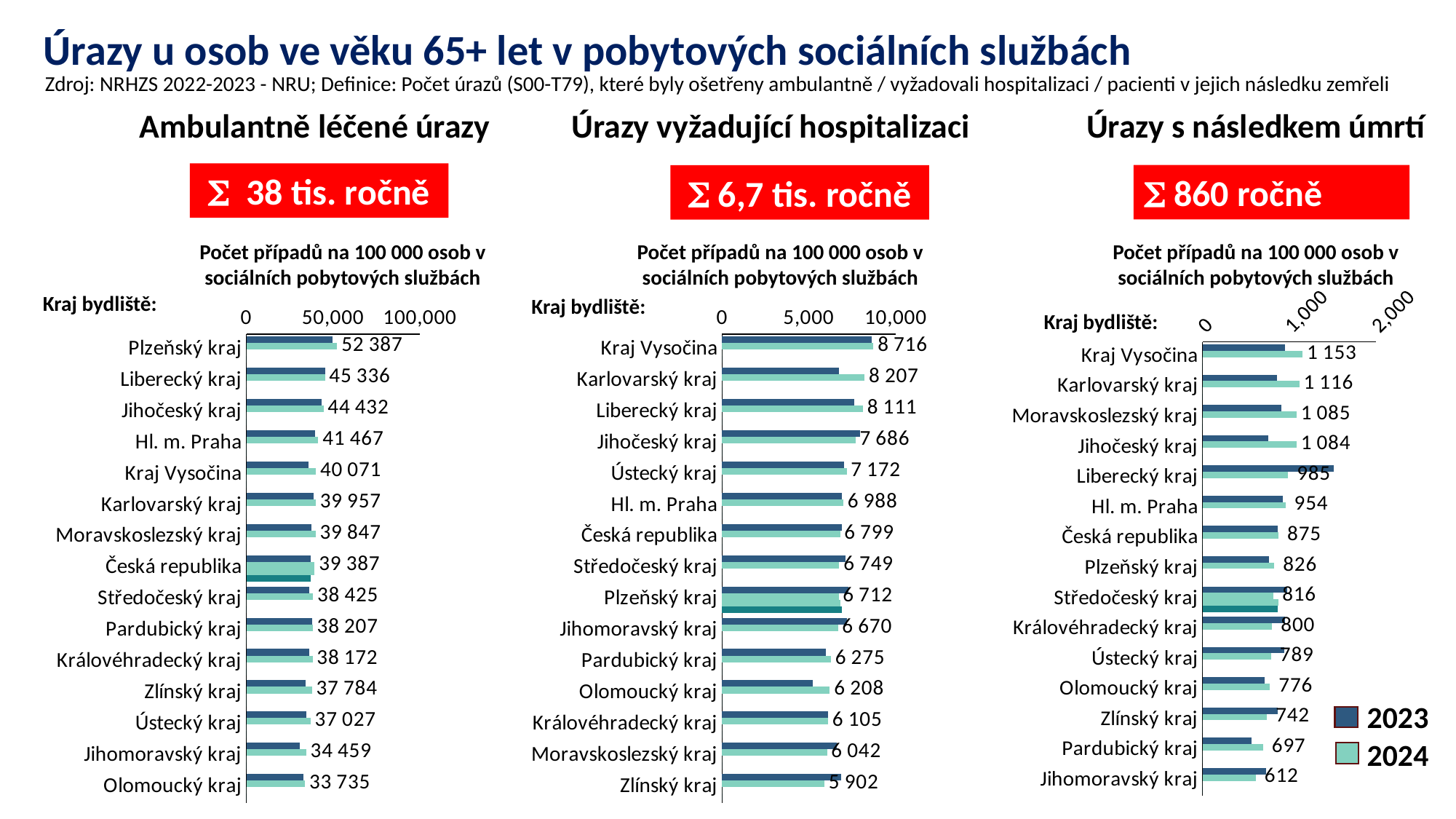

# Úrazy u osob ve věku 65+ let v pobytových sociálních službách
Zdroj: NRHZS 2022-2023 - NRU; Definice: Počet úrazů (S00-T79), které byly ošetřeny ambulantně / vyžadovali hospitalizaci / pacienti v jejich následku zemřeli
Ambulantně léčené úrazy
Úrazy vyžadující hospitalizaci
Úrazy s následkem úmrtí
Σ  38 tis. ročně
Σ 860 ročně
Σ 6,7 tis. ročně
Počet případů na 100 000 osob v sociálních pobytových službách
Počet případů na 100 000 osob v sociálních pobytových službách
Počet případů na 100 000 osob v sociálních pobytových službách
Kraj bydliště:

### Chart

| Category | 2022 | 2023 | 2022čr | 2021čr |
|---|---|---|---|---|
| Plzeňský kraj | 49470.029239766 | 52386.9346733668 | 0.0 | 0.0 |
| Liberecký kraj | 45557.8211476842 | 45336.0370799536 | 0.0 | 0.0 |
| Jihočeský kraj | 43220.4642909951 | 44431.769570797 | 0.0 | 0.0 |
| Hl. m. Praha | 39563.3544174658 | 41467.4191893278 | 0.0 | 0.0 |
| Kraj Vysočina | 35763.2179870015 | 40071.2226555875 | 0.0 | 0.0 |
| Karlovarský kraj | 38627.889634601 | 39956.8034557235 | 0.0 | 0.0 |
| Moravskoslezský kraj | 37299.6353150708 | 39847.4576271186 | 0.0 | 0.0 |
| Česká republika | 37154.6763326575 | 39387.273040622 | 39387.273040622 | 37154.6763326575 |
| Středočeský kraj | 36245.1826023123 | 38425.2539912917 | 0.0 | 0.0 |
| Pardubický kraj | 38069.4360826811 | 38207.171314741 | 0.0 | 0.0 |
| Královéhradecký kraj | 36448.06671721 | 38172.3431974688 | 0.0 | 0.0 |
| Zlínský kraj | 34098.0881130507 | 37784.3719090009 | 0.0 | 0.0 |
| Ústecký kraj | 34788.2505603397 | 37027.4408196914 | 0.0 | 0.0 |
| Jihomoravský kraj | 30864.1975308641 | 34459.1029023746 | 0.0 | 0.0 |
| Olomoucký kraj | 33025.4777070063 | 33734.558124802 | 0.0 | 0.0 |

### Chart

| Category | 2021 | 2022 | 2022čr | 2021čr |
|---|---|---|---|---|
| Kraj Vysočina | 8607.06130335499 | 8716.29642190944 | 0.0 | 0.0 |
| Karlovarský kraj | 6711.40939597315 | 8207.34341252699 | 0.0 | 0.0 |
| Liberecký kraj | 7602.67987183221 | 8111.23986095017 | 0.0 | 0.0 |
| Jihočeský kraj | 7955.04953423037 | 7685.72650791387 | 0.0 | 0.0 |
| Ústecký kraj | 7007.19594196059 | 7172.30008244023 | 0.0 | 0.0 |
| Hl. m. Praha | 6886.34972454601 | 6988.19907644946 | 0.0 | 0.0 |
| Česká republika | 6888.0424320616 | 6799.40389898723 | 0.0 | 0.0 |
| Středočeský kraj | 7093.04459533859 | 6748.91146589259 | 0.0 | 0.0 |
| Plzeňský kraj | 7273.39181286549 | 6712.13208901651 | 6799.40389898723 | 6888.0424320616 |
| Jihomoravský kraj | 7194.55087271179 | 6670.18469656992 | 0.0 | 0.0 |
| Pardubický kraj | 5980.33313265101 | 6274.90039840637 | 0.0 | 0.0 |
| Olomoucký kraj | 5238.85350318471 | 6208.42572062084 | 0.0 | 0.0 |
| Královéhradecký kraj | 6103.10841546626 | 6104.59705937092 | 0.0 | 0.0 |
| Moravskoslezský kraj | 6615.21499448732 | 6042.37288135593 | 0.0 | 0.0 |
| Zlínský kraj | 6866.16791354945 | 5901.74744477415 | 0.0 | 0.0 |

### Chart

| Category | 2021 | 2022 | 2022čr | 2021čr |
|---|---|---|---|---|
| Kraj Vysočina | 948.533286492183 | 1153.12870951331 | 0.0 | 0.0 |
| Karlovarský kraj | 857.568978374347 | 1115.91072714182 | 0.0 | 0.0 |
| Moravskoslezský kraj | 907.471800525824 | 1084.74576271186 | 0.0 | 0.0 |
| Jihočeský kraj | 754.103208635221 | 1083.7016968487 | 0.0 | 0.0 |
| Liberecký kraj | 1514.71016603553 | 984.936268829664 | 0.0 | 0.0 |
| Hl. m. Praha | 928.381962864721 | 954.335556695741 | 0.0 | 0.0 |
| Česká republika | 870.348753865372 | 874.889751725955 | 0.0 | 0.0 |
| Plzeňský kraj | 767.543859649122 | 825.556353194544 | 0.0 | 0.0 |
| Středočeský kraj | 972.655533125344 | 816.400580551523 | 874.889751725955 | 870.348753865372 |
| Královéhradecký kraj | 947.687642153146 | 800.297785222408 | 0.0 | 0.0 |
| Ústecký kraj | 943.730093193346 | 789.070780826757 | 0.0 | 0.0 |
| Olomoucký kraj | 716.56050955414 | 776.053215077605 | 0.0 | 0.0 |
| Zlínský kraj | 864.505403158769 | 741.839762611276 | 0.0 | 0.0 |
| Pardubický kraj | 561.91049568533 | 697.211155378486 | 0.0 | 0.0 |
| Jihomoravský kraj | 734.355044699872 | 612.137203166226 | 0.0 | 0.0 |
Kraj bydliště:
Kraj bydliště:
2023

2024